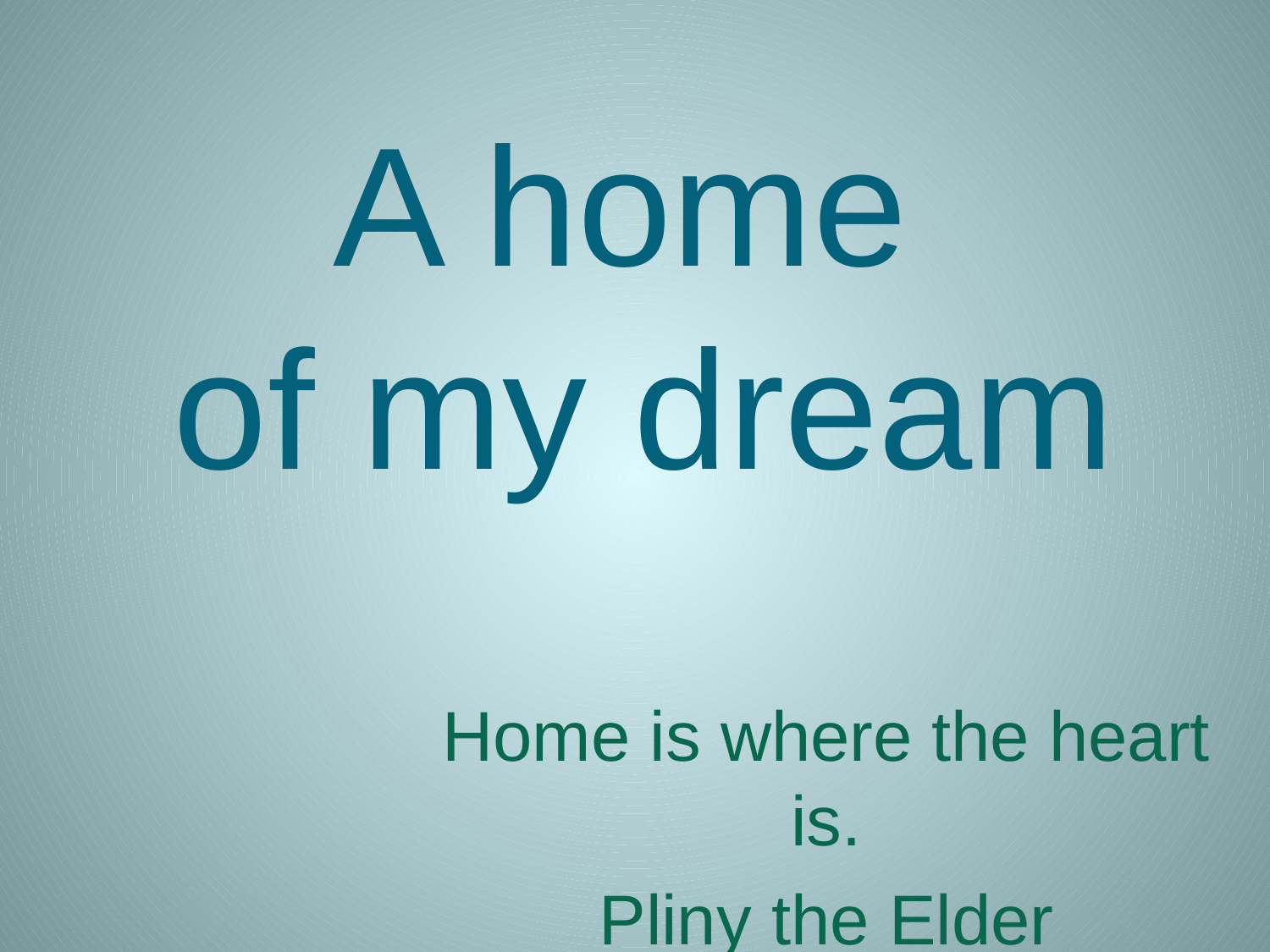

# A home of my dream
Home is where the heart is.
Pliny the Elder